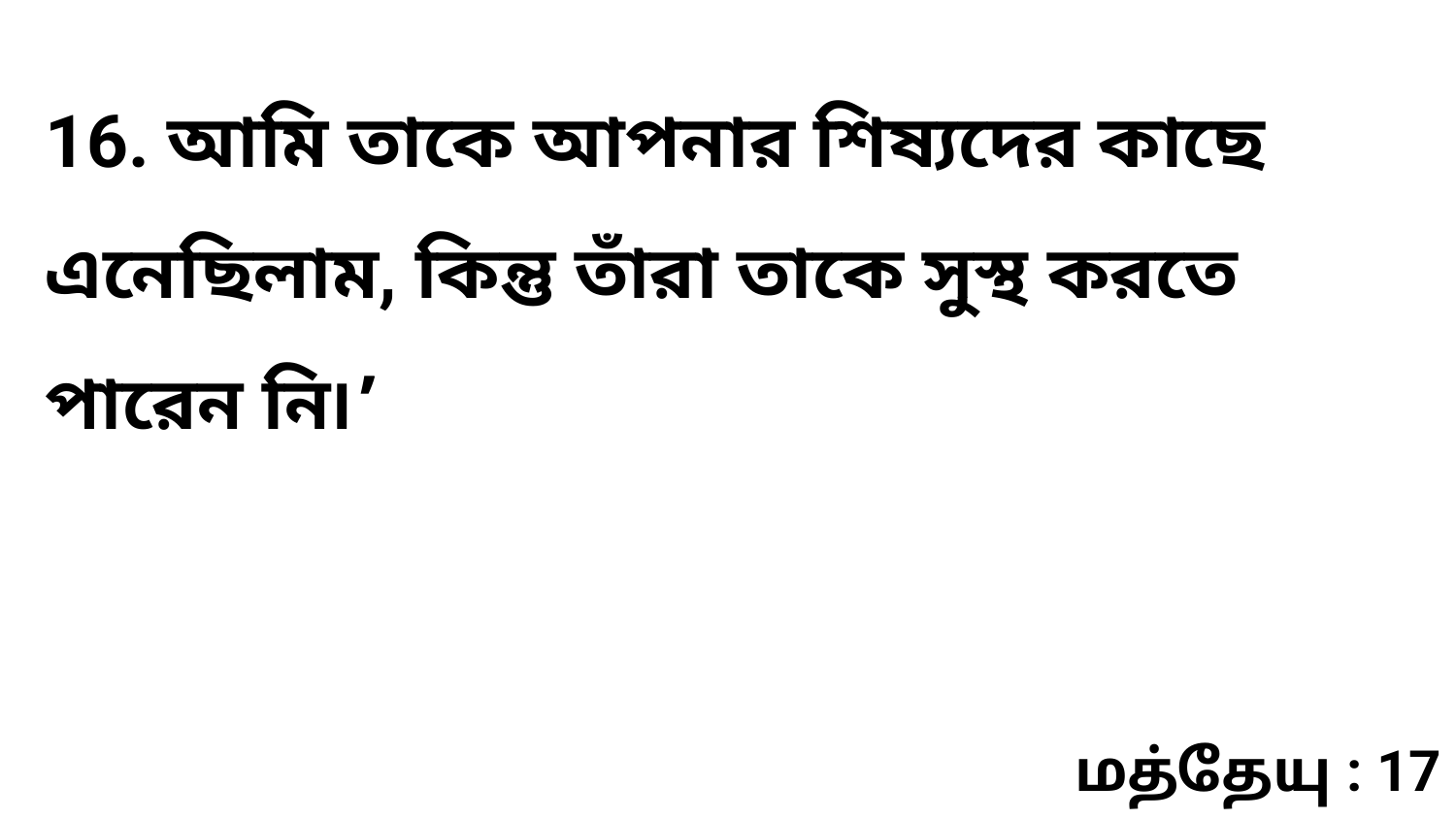

16. আমি তাকে আপনার শিষ্যদের কাছে এনেছিলাম, কিন্তু তাঁরা তাকে সুস্থ করতে পারেন নি৷’
மத்தேயு : 17